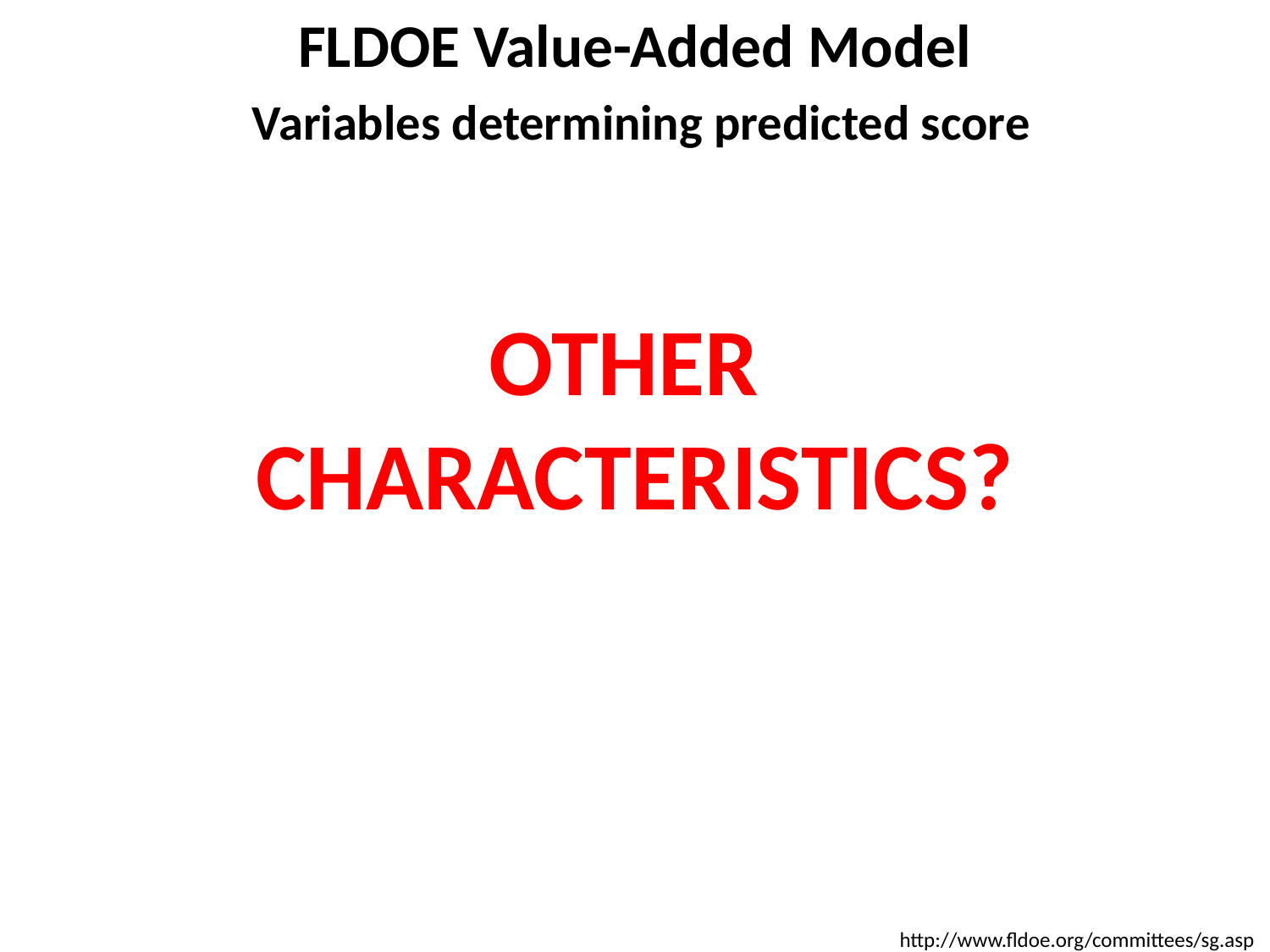

# FLDOE Value-Added Model Variables determining predicted score

OTHER
CHARACTERISTICS?

Two or more years of prior achievement scores
Gifted status
Class size
Student Attendance (Days)
Mobility (number of transitions)
Difference from modal age in grade (indicator of retention)
The number of subject-relevant courses in which
the student is enrolled
Homogeneity of entering test scores in the class

http://www.fldoe.org/committees/sg.asp